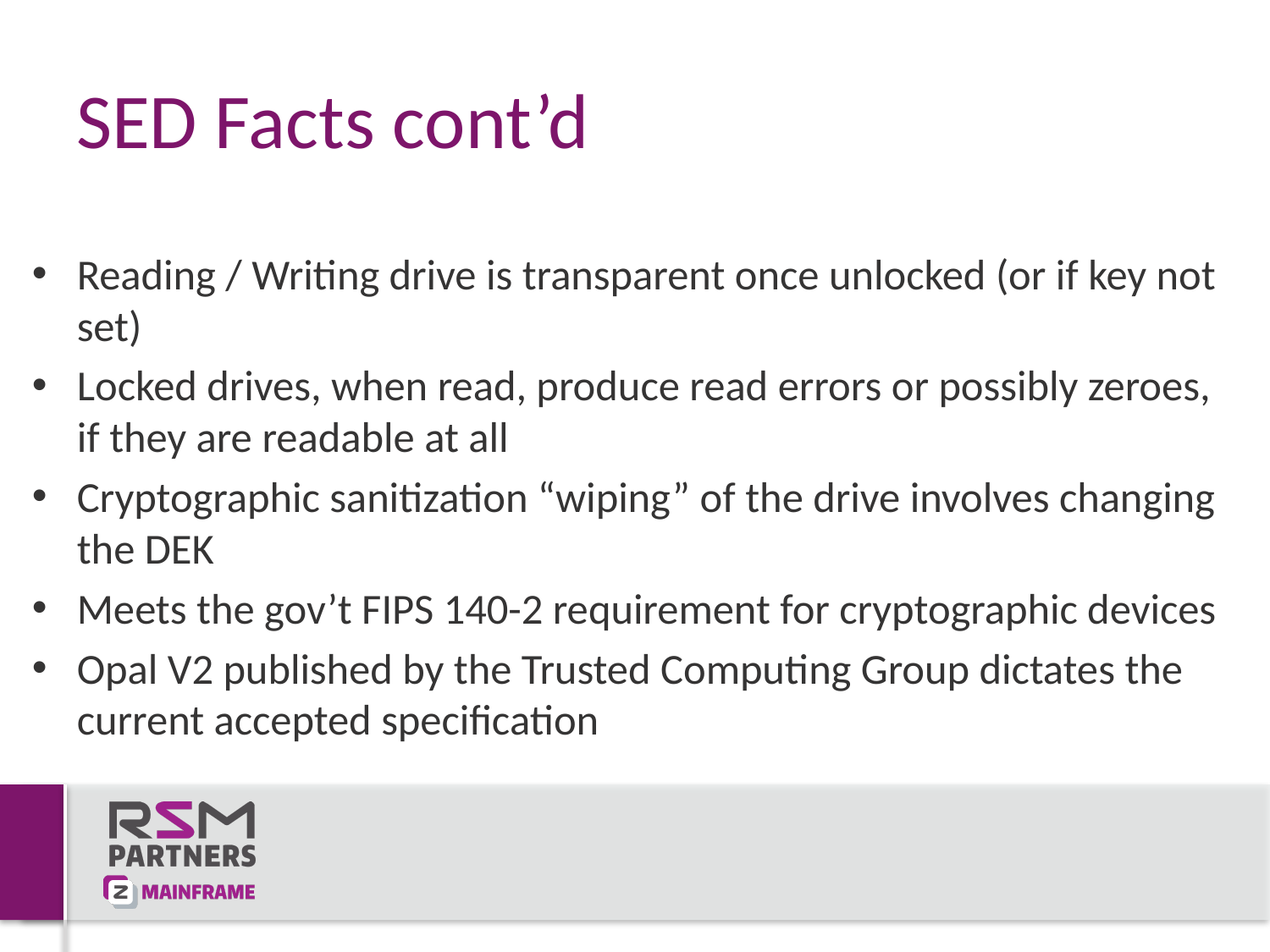

# SED Facts cont’d
Reading / Writing drive is transparent once unlocked (or if key not set)
Locked drives, when read, produce read errors or possibly zeroes, if they are readable at all
Cryptographic sanitization “wiping” of the drive involves changing the DEK
Meets the gov’t FIPS 140-2 requirement for cryptographic devices
Opal V2 published by the Trusted Computing Group dictates the current accepted specification